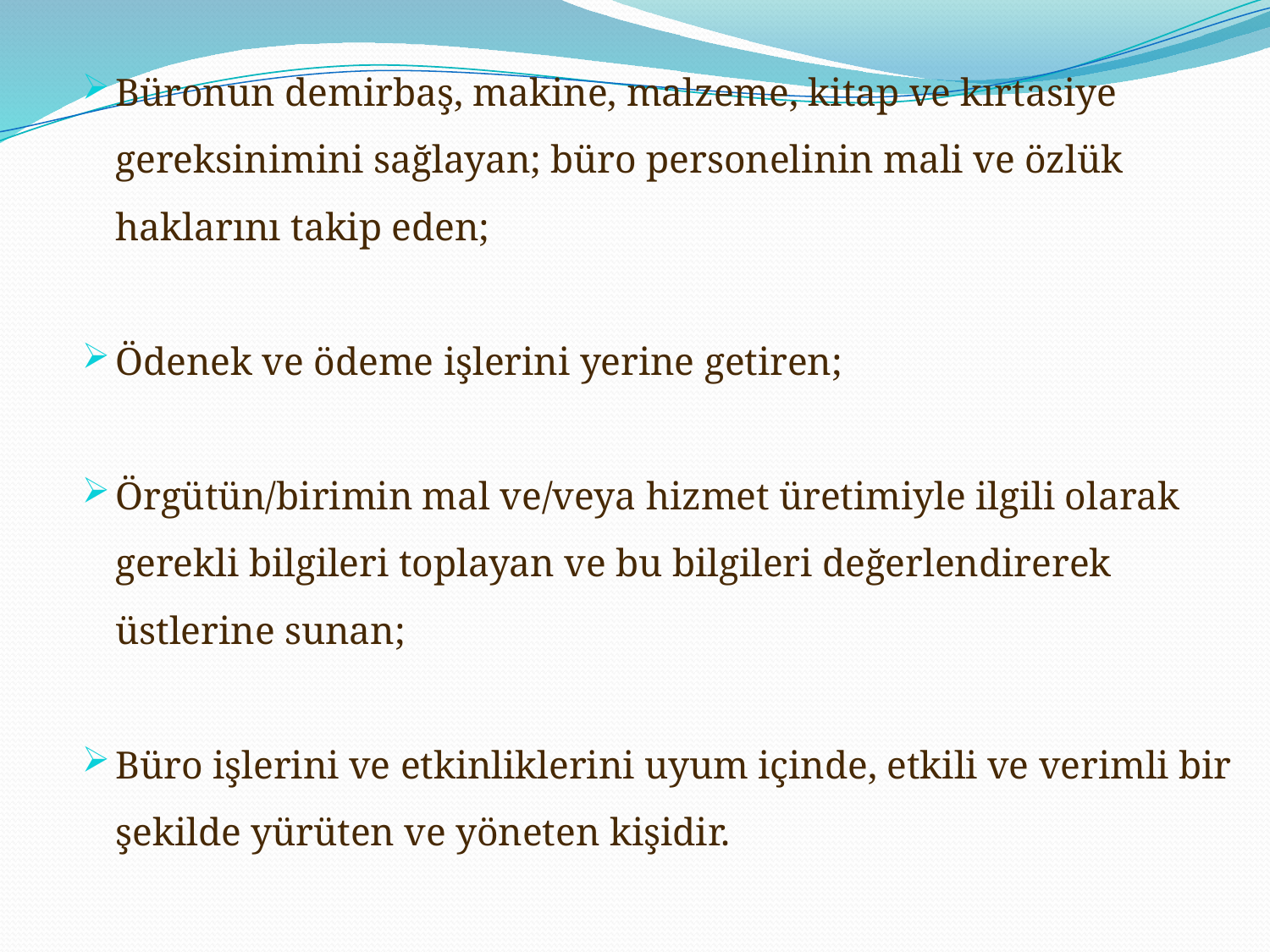

Büronun demirbaş, makine, malzeme, kitap ve kırtasiye gereksinimini sağlayan; büro personelinin mali ve özlük haklarını takip eden;

Ödenek ve ödeme işlerini yerine getiren;

Örgütün/birimin mal ve/veya hizmet üretimiyle ilgili olarak gerekli bilgileri toplayan ve bu bilgileri değerlendirerek üstlerine sunan;

Büro işlerini ve etkinliklerini uyum içinde, etkili ve verimli bir şekilde yürüten ve yöneten kişidir.